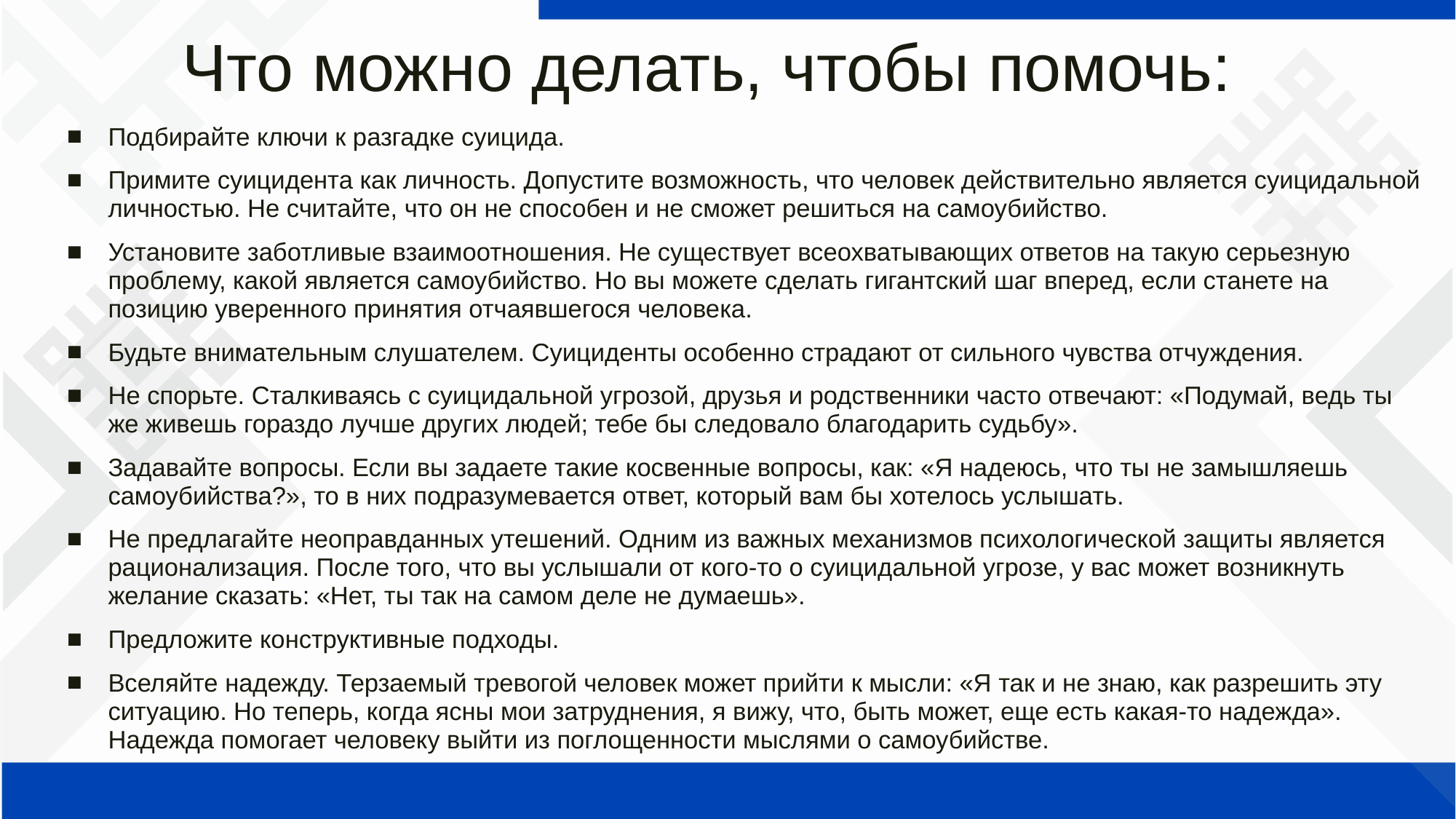

# Что можно делать, чтобы помочь:
Подбирайте ключи к разгадке суицида.
Примите суицидента как личность. Допустите возможность, что человек действительно является суицидальной личностью. Не считайте, что он не способен и не сможет решиться на самоубийство.
Установите заботливые взаимоотношения. Не существует всеохватывающих ответов на такую серьезную проблему, какой является самоубийство. Но вы можете сделать гигантский шаг вперед, если станете на позицию уверенного принятия отчаявшегося человека.
Будьте внимательным слушателем. Суициденты особенно страдают от сильного чувства отчуждения.
Не спорьте. Сталкиваясь с суицидальной угрозой, друзья и родственники часто отвечают: «Подумай, ведь ты же живешь гораздо лучше других людей; тебе бы следовало благодарить судьбу».
Задавайте вопросы. Если вы задаете такие косвенные вопросы, как: «Я надеюсь, что ты не замышляешь самоубийства?», то в них подразумевается ответ, который вам бы хотелось услышать.
Не предлагайте неоправданных утешений. Одним из важных механизмов психологической защиты является рационализация. После того, что вы услышали от кого-то о суицидальной угрозе, у вас может возникнуть желание сказать: «Нет, ты так на самом деле не думаешь».
Предложите конструктивные подходы.
Вселяйте надежду. Терзаемый тревогой человек может прийти к мысли: «Я так и не знаю, как разрешить эту ситуацию. Но теперь, когда ясны мои затруднения, я вижу, что, быть может, еще есть какая-то надежда». Надежда помогает человеку выйти из поглощенности мыслями о самоубийстве.